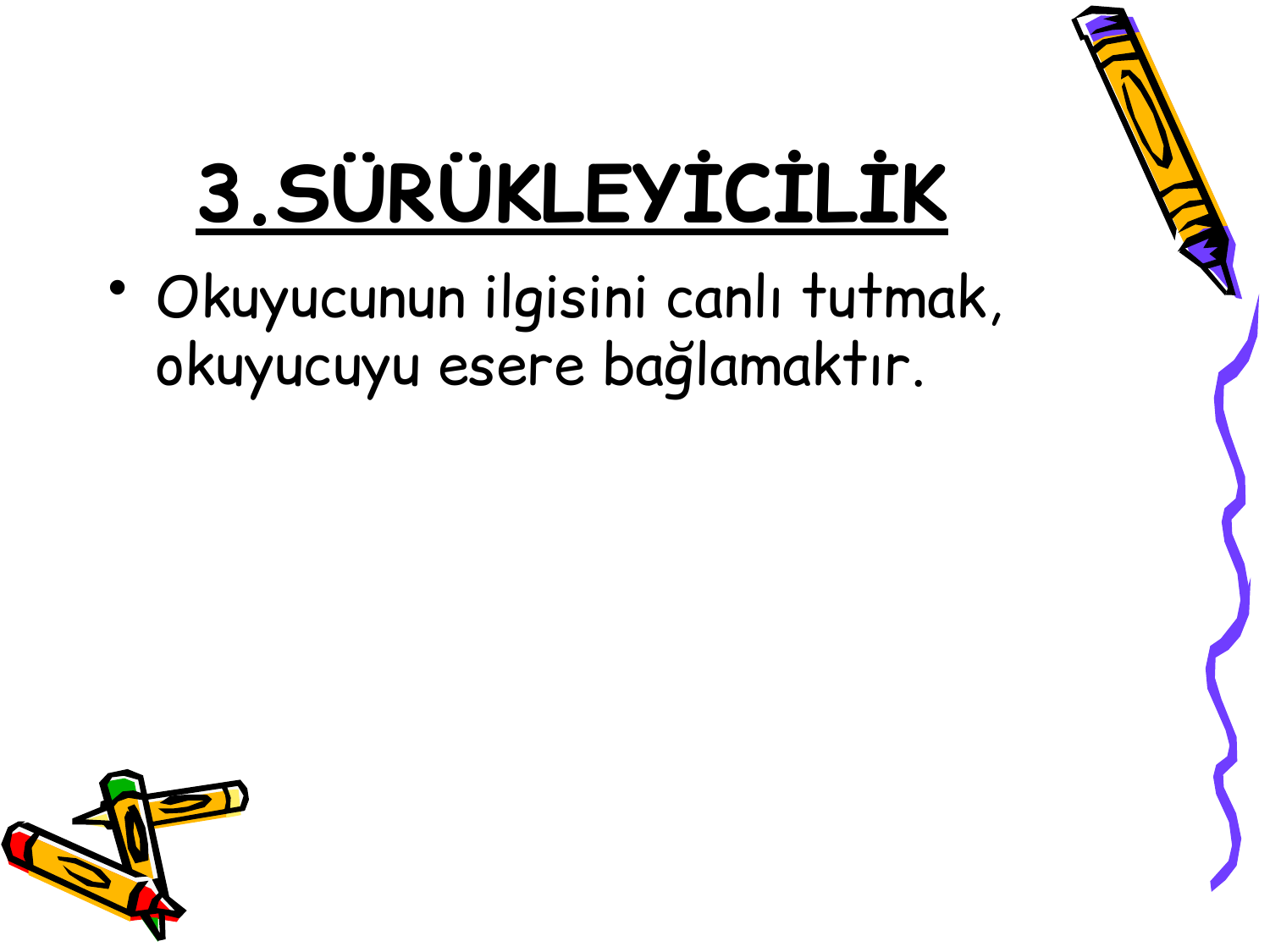

# 3.SÜRÜKLEYİCİLİK
Okuyucunun ilgisini canlı tutmak, okuyucuyu esere bağlamaktır.